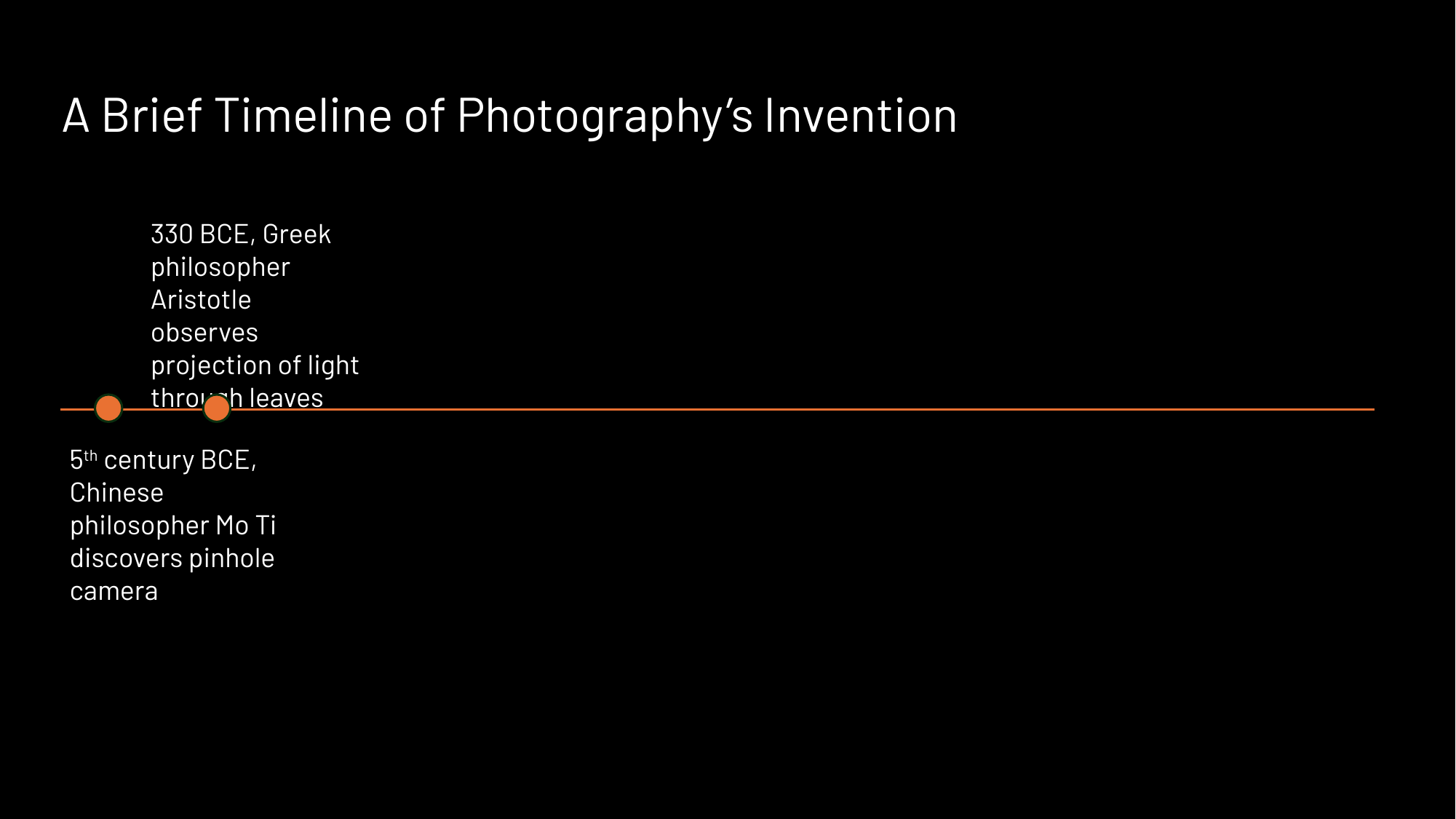

# A Brief Timeline of Photography’s Invention
330 BCE, Greek philosopher Aristotle observes projection of light through leaves

5th century BCE, Chinese philosopher Mo Ti discovers pinhole camera